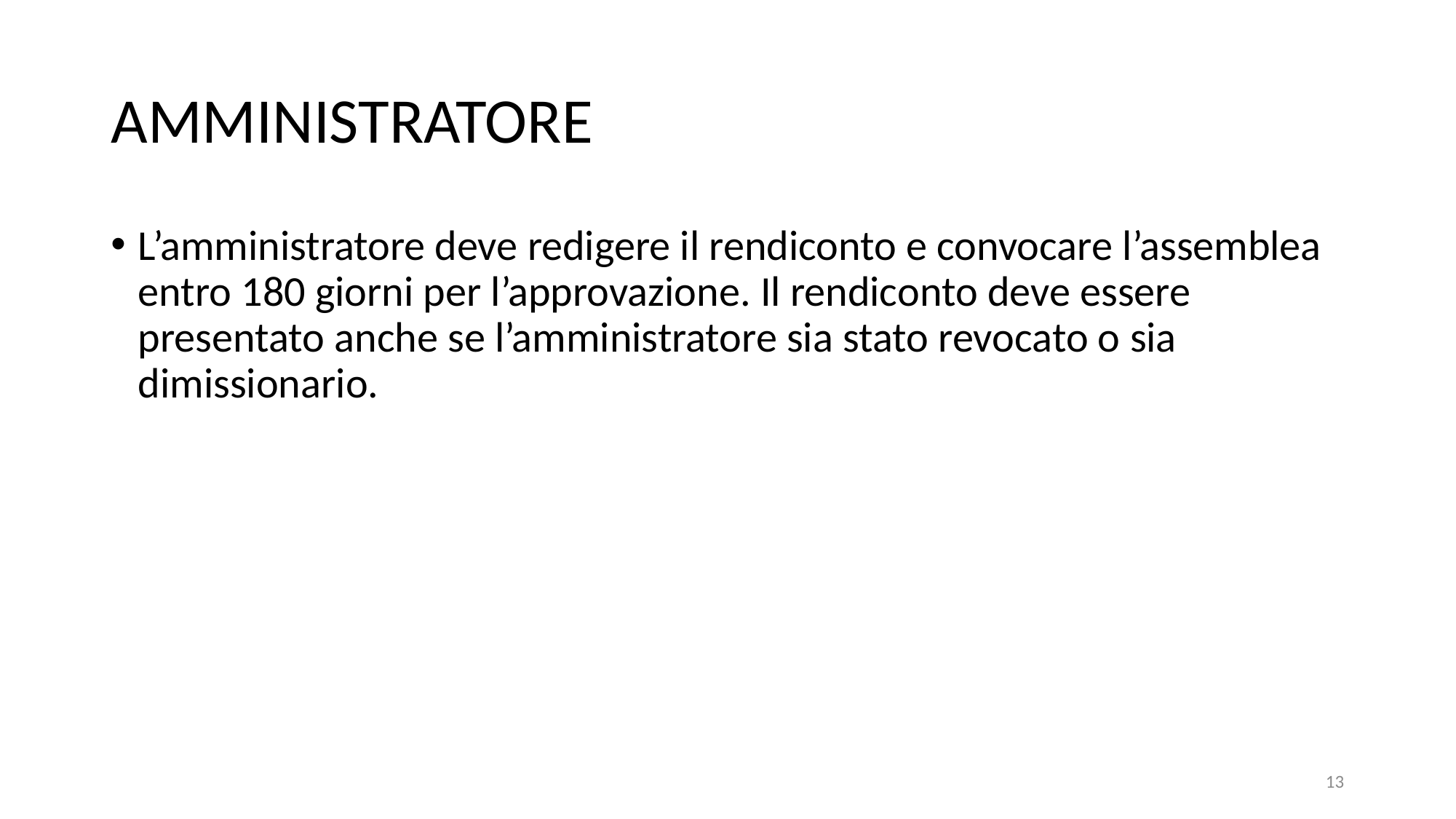

# AMMINISTRATORE
L’amministratore deve redigere il rendiconto e convocare l’assemblea entro 180 giorni per l’approvazione. Il rendiconto deve essere presentato anche se l’amministratore sia stato revocato o sia dimissionario.

13